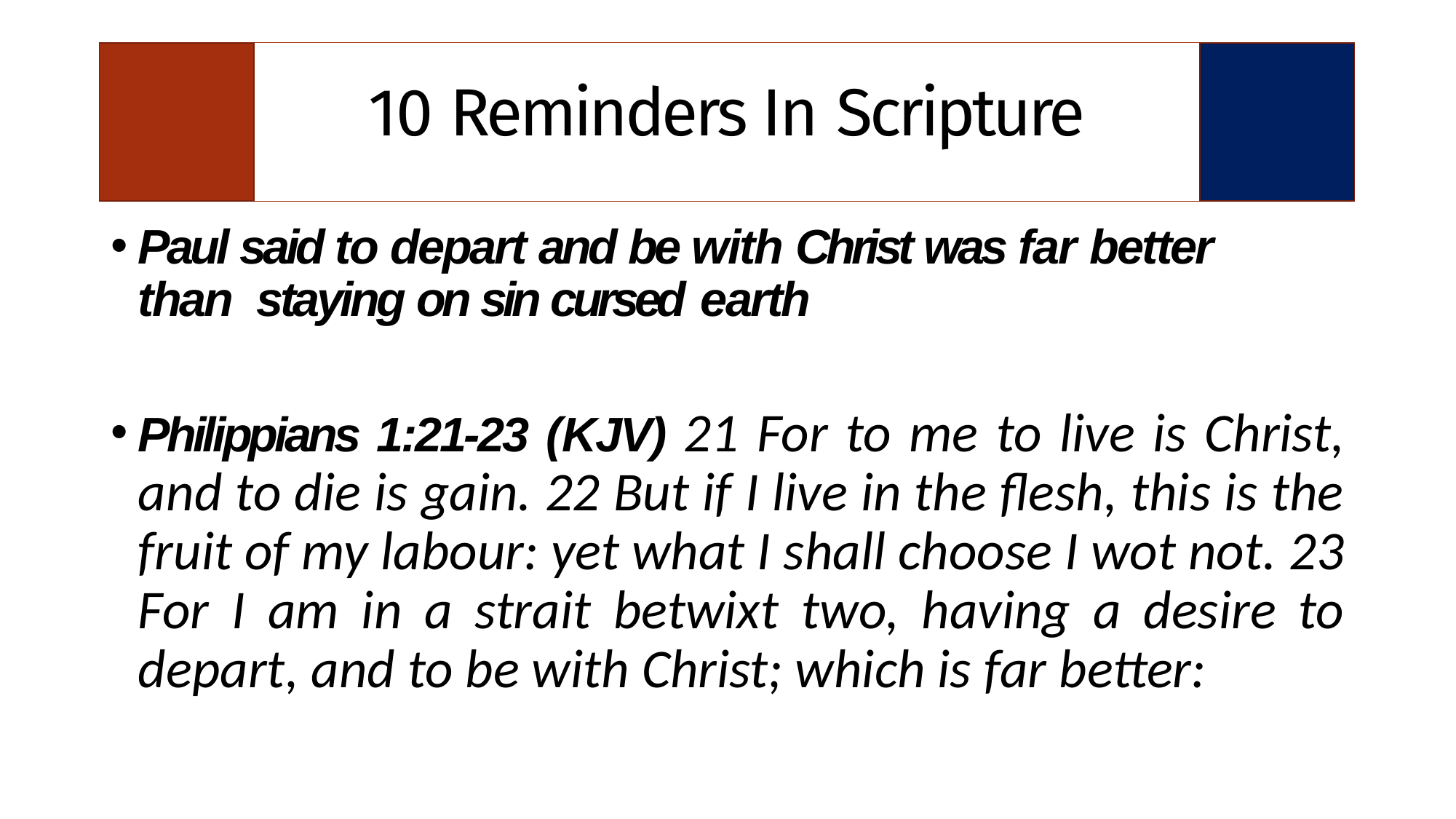

|  | 10 Reminders In Scripture |  |
| --- | --- | --- |
Paul said to depart and be with Christ was far better than  staying on sin cursed earth

Philippians 1:21-23 (KJV) 21 For to me to live is Christ, and to die is gain. 22 But if I live in the flesh, this is the fruit of my labour: yet what I shall choose I wot not. 23 For I am in a strait betwixt two, having a desire to depart, and to be with Christ; which is far better: